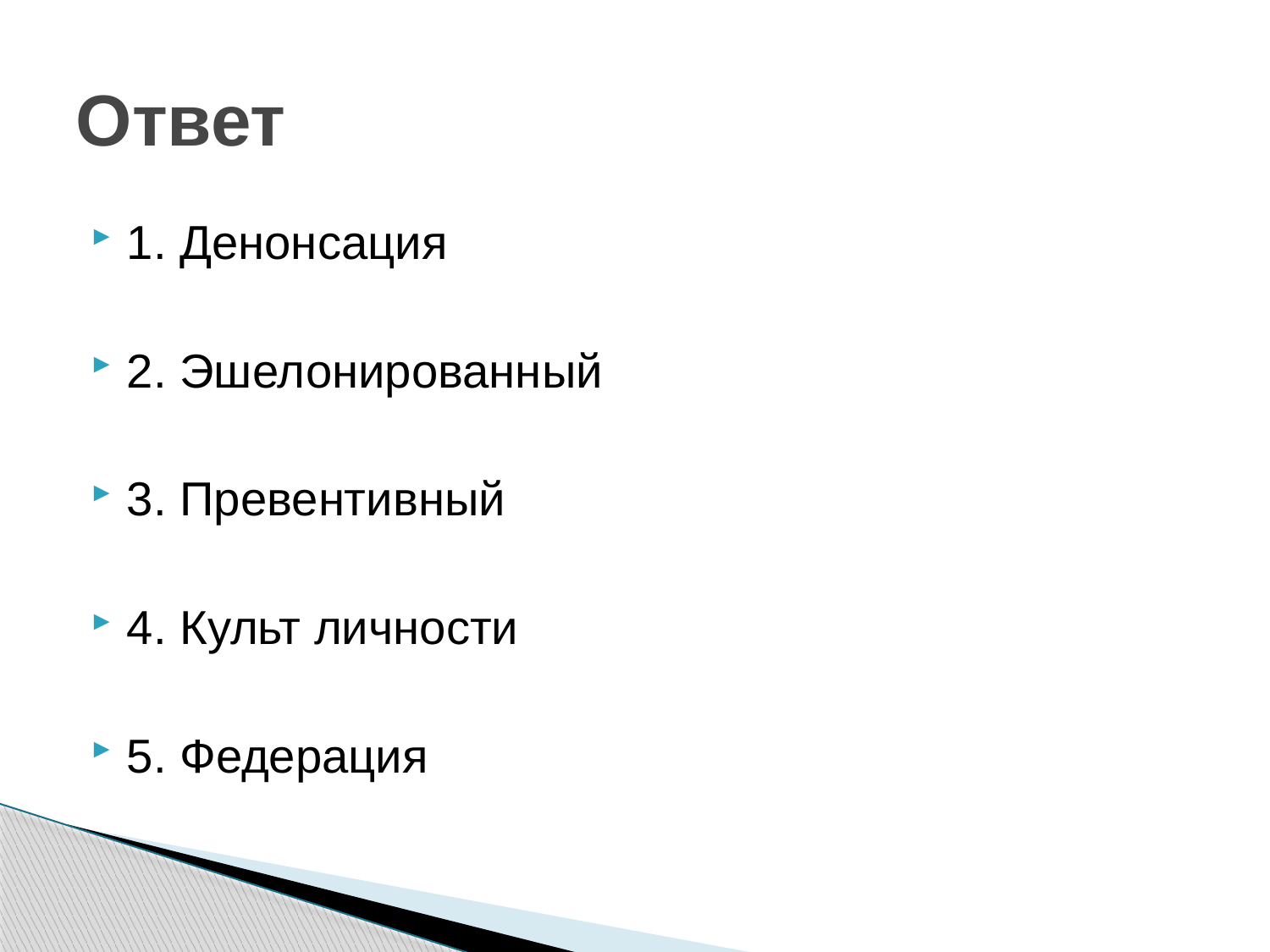

# Ответ
1. Денонсация

2. Эшелонированный

3. Превентивный

4. Культ личности

5. Федерация